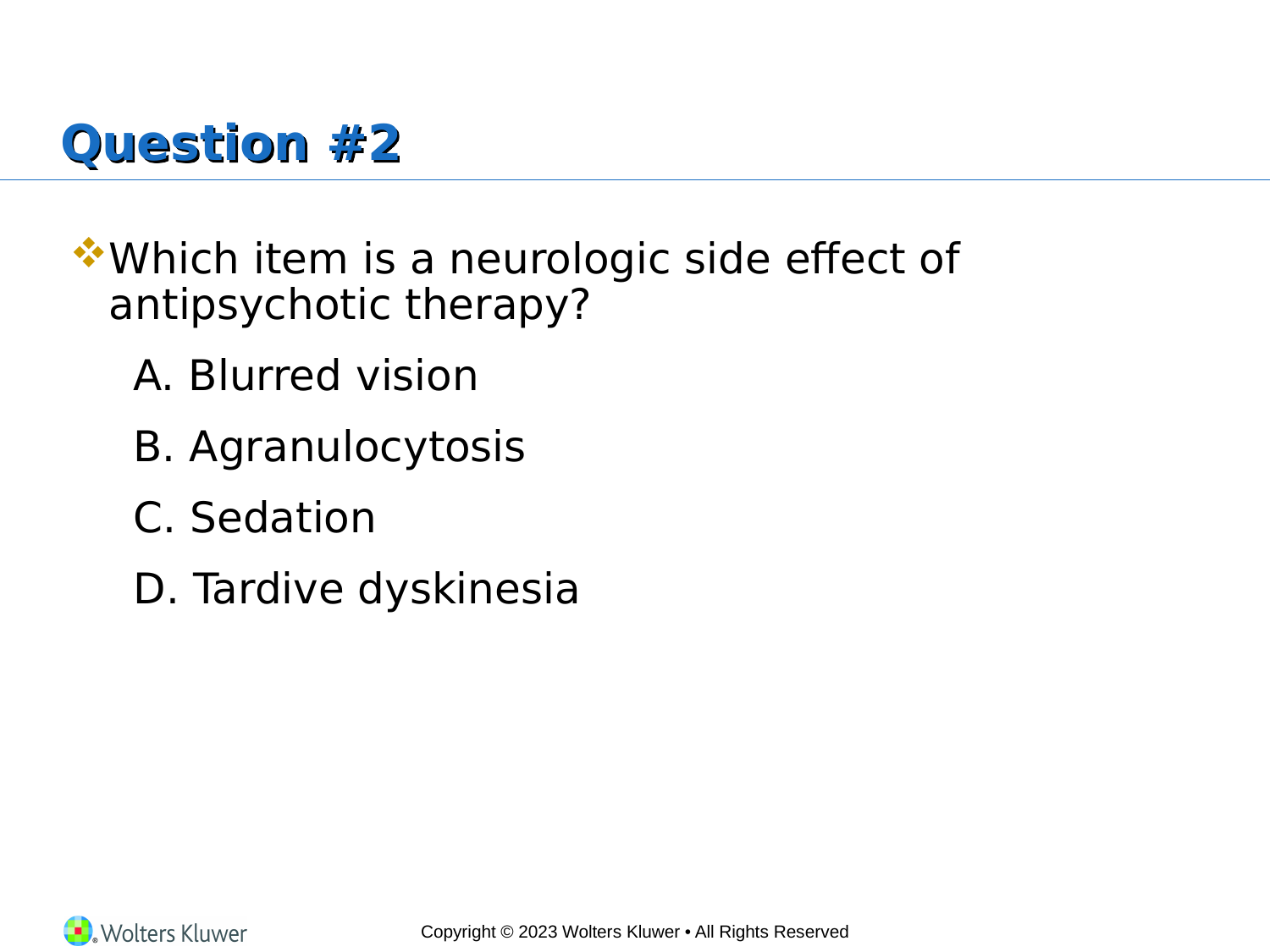

# Question #2
Which item is a neurologic side effect of antipsychotic therapy?
A. Blurred vision
B. Agranulocytosis
C. Sedation
D. Tardive dyskinesia